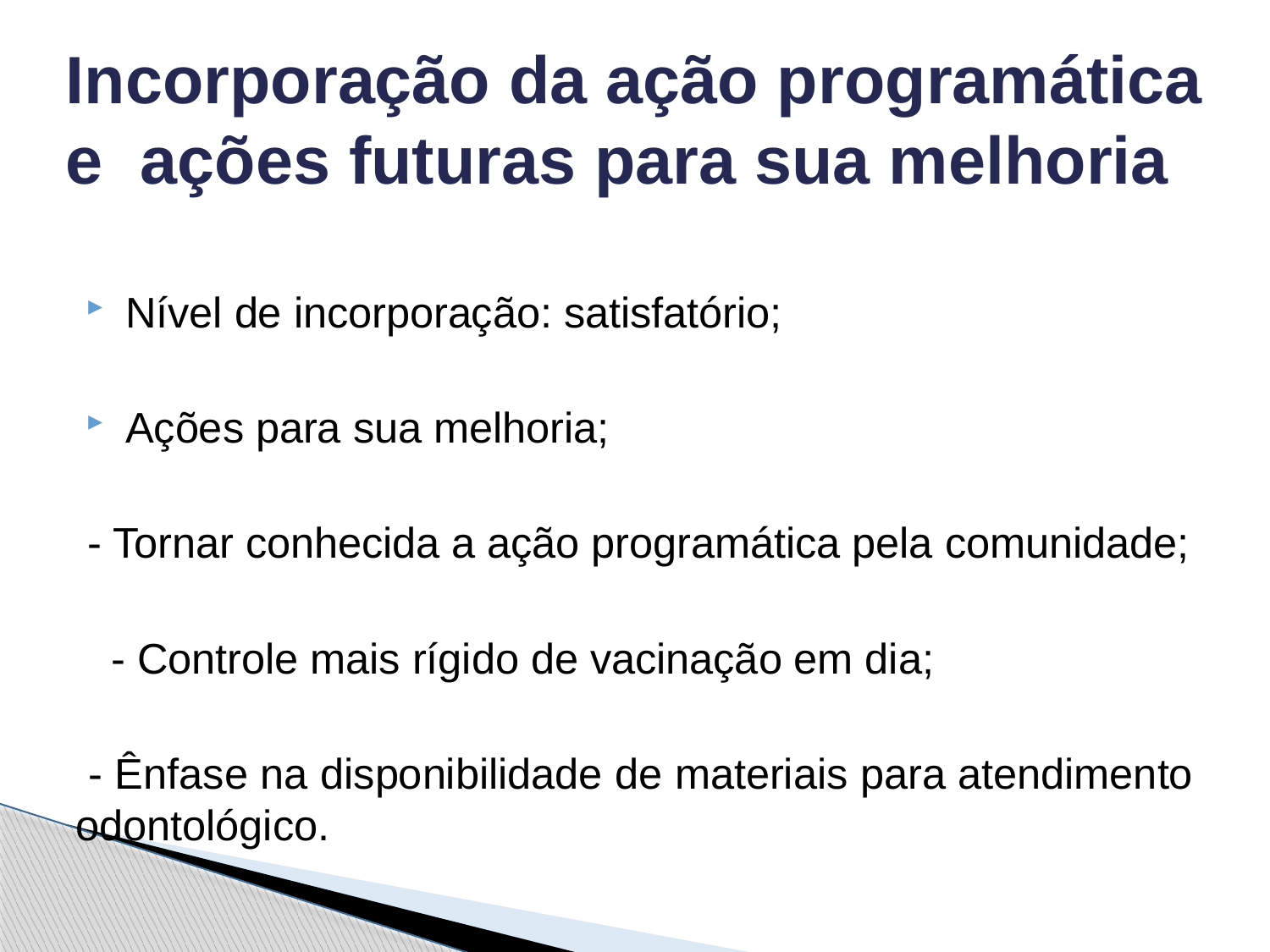

# Incorporação da ação programática e  ações futuras para sua melhoria
Nível de incorporação: satisfatório;

Ações para sua melhoria;

 - Tornar conhecida a ação programática pela comunidade;

   - Controle mais rígido de vacinação em dia;

 - Ênfase na disponibilidade de materiais para atendimento odontológico.